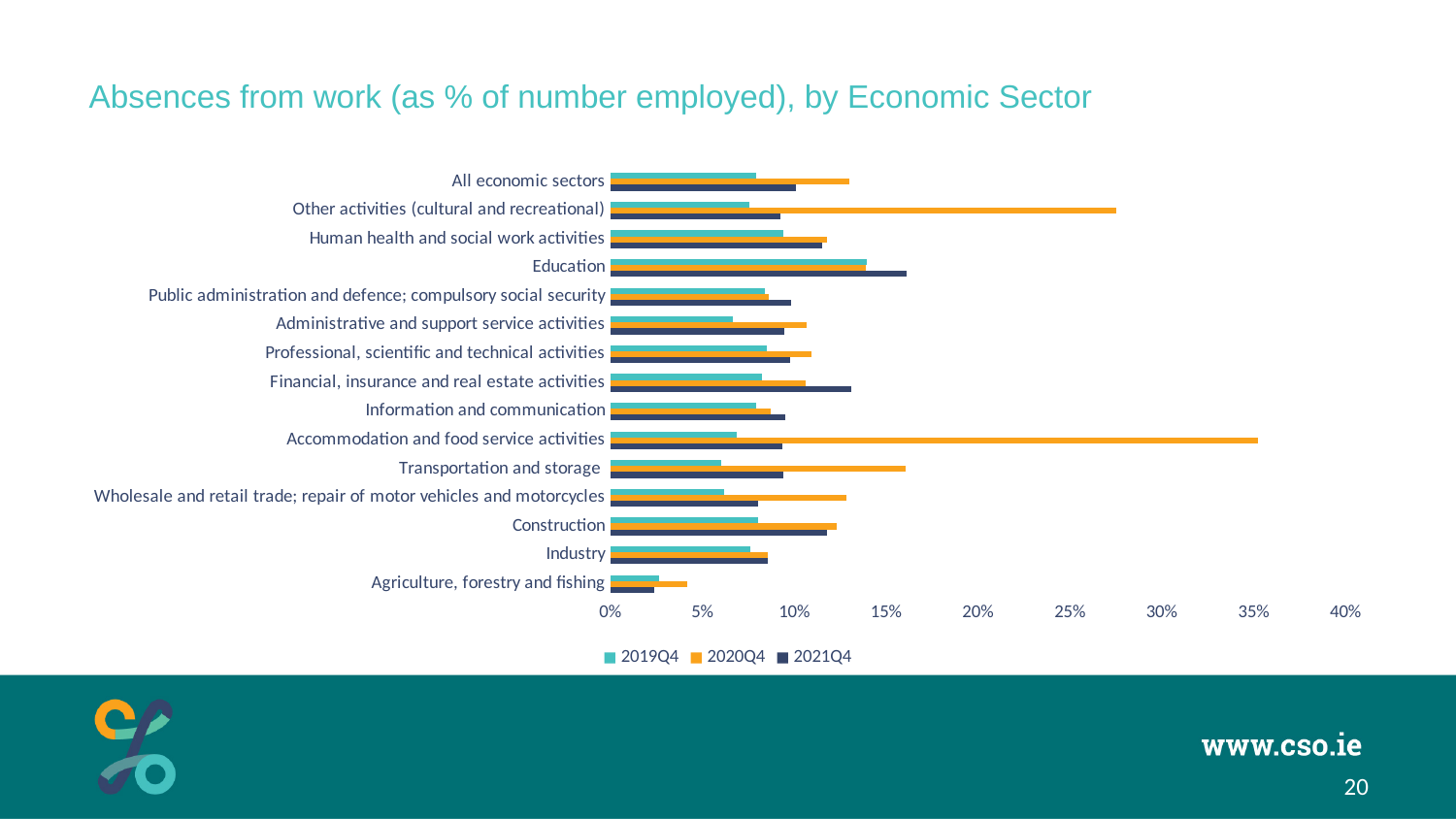

# Absences from work (as % of number employed), by Economic Sector

### Chart

| Category | 2021Q4 | 2020Q4 | 2019Q4 |
|---|---|---|---|
| Agriculture, forestry and fishing | 0.023408239700374533 | 0.04147031102733271 | 0.026217228464419474 |
| Industry | 0.08532314549506526 | 0.08524258760107817 | 0.07614390499476074 |
| Construction | 0.11749842072015161 | 0.12296296296296297 | 0.08021753908905507 |
| Wholesale and retail trade; repair of motor vehicles and motorcycles | 0.08006535947712418 | 0.1281559603707255 | 0.06142903330100226 |
| Transportation and storage  | 0.0938388625592417 | 0.1604127579737336 | 0.06018518518518518 |
| Accommodation and food service activities | 0.09338280766852196 | 0.3523274478330658 | 0.06871508379888269 |
| Information and communication | 0.09472422062350119 | 0.08723864455659698 | 0.0792778649921507 |
| Financial, insurance and real estate activities | 0.13102409638554216 | 0.10619469026548672 | 0.08253692441355344 |
| Professional, scientific and technical activities | 0.09751875360646277 | 0.10926694329183957 | 0.08504606661941885 |
| Administrative and support service activities | 0.09424083769633508 | 0.10643564356435643 | 0.06618962432915922 |
| Public administration and defence; compulsory social security | 0.09790732436472346 | 0.08573784006595218 | 0.08404802744425387 |
| Education | 0.1607565011820331 | 0.13894628099173553 | 0.13910761154855644 |
| Human health and social work activities | 0.11514392991239047 | 0.11768754301445286 | 0.09397344228804903 |
| Other activities (cultural and recreational) | 0.0920353982300885 | 0.27525773195876285 | 0.07523245984784446 |
| All economic sectors | 0.10059856344772546 | 0.12987526352775824 | 0.07928562338268358 |
20